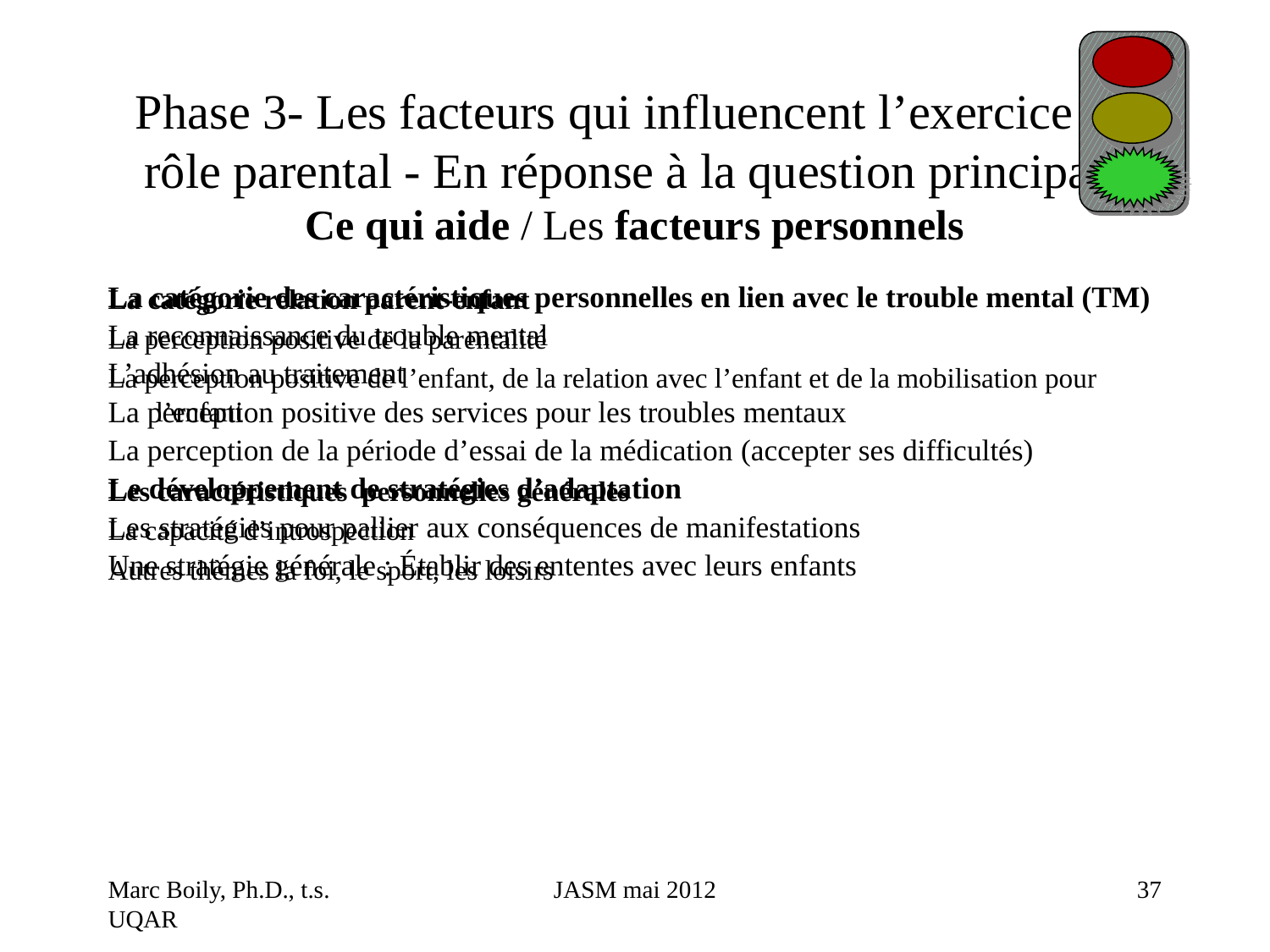

# Phase 3- Les facteurs qui influencent l’exercice du rôle parental - En réponse à la question principale Ce qui aide / Les facteurs personnels
La catégorie des caractéristiques personnelles en lien avec le trouble mental (TM)
La reconnaissance du trouble mental
L’adhésion au traitement
La perception positive des services pour les troubles mentaux
La perception de la période d’essai de la médication (accepter ses difficultés)
Le développement de stratégies d’adaptation
Les stratégies pour pallier aux conséquences de manifestations
Une stratégie générale : Établir des ententes avec leurs enfants
La catégorie relation parent-enfant
La perception positive de la parentalité
La perception positive de l’enfant, de la relation avec l’enfant et de la mobilisation pour l’enfant

Les caractéristiques  personnelles générales
La capacité d’introspection
Autres thèmes la foi, le sport, les loisirs

Marc Boily, Ph.D., t.s. UQAR
JASM mai 2012
37